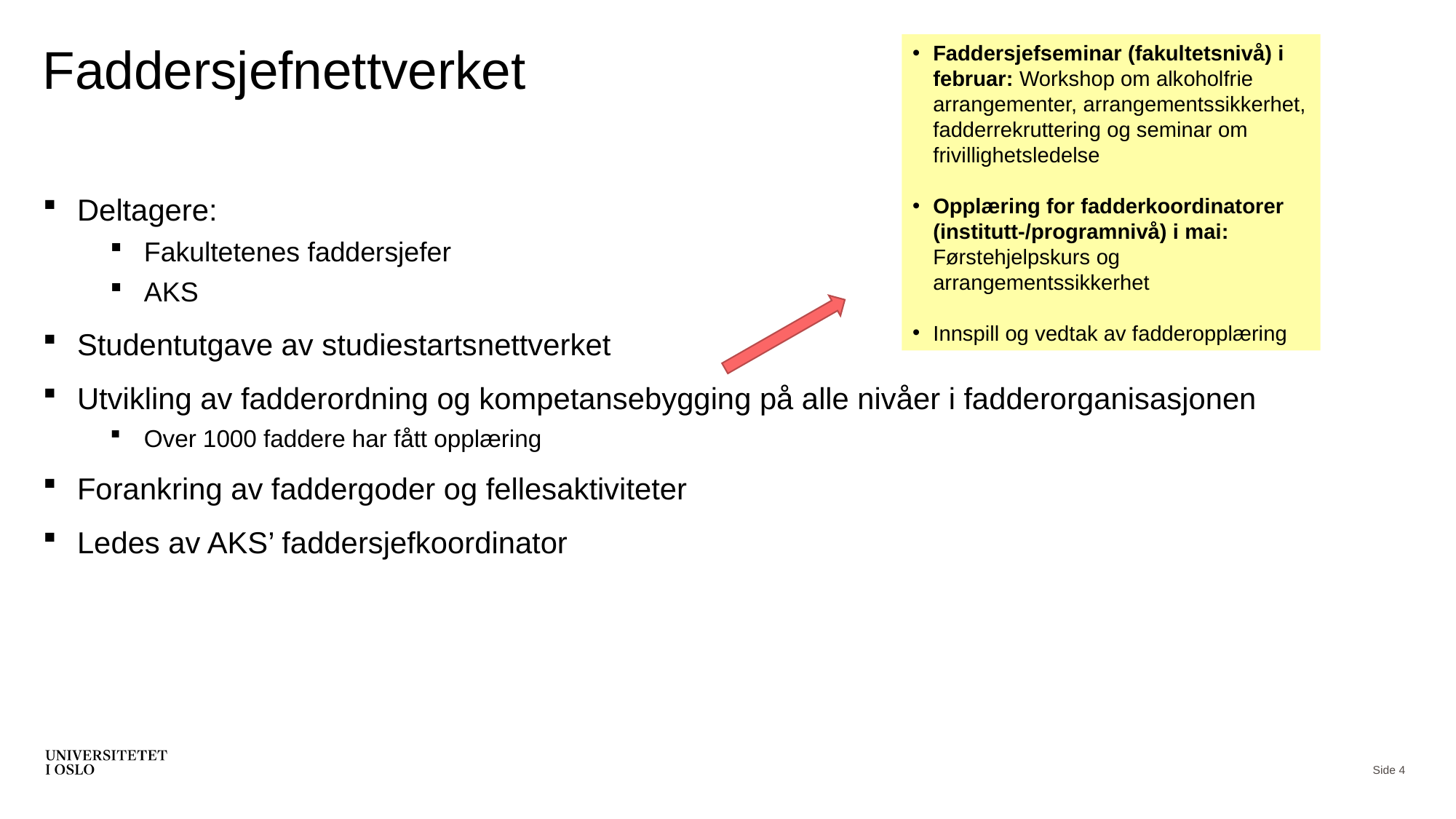

Faddersjefseminar (fakultetsnivå) i februar: Workshop om alkoholfrie arrangementer, arrangementssikkerhet, fadderrekruttering og seminar om frivillighetsledelse
Opplæring for fadderkoordinatorer (institutt-/programnivå) i mai: Førstehjelpskurs og arrangementssikkerhet

Innspill og vedtak av fadderopplæring
# Faddersjefnettverket

Deltagere:
Fakultetenes faddersjefer
AKS
Studentutgave av studiestartsnettverket
Utvikling av fadderordning og kompetansebygging på alle nivåer i fadderorganisasjonen
Over 1000 faddere har fått opplæring
Forankring av faddergoder og fellesaktiviteter
Ledes av AKS’ faddersjefkoordinator

Side 4